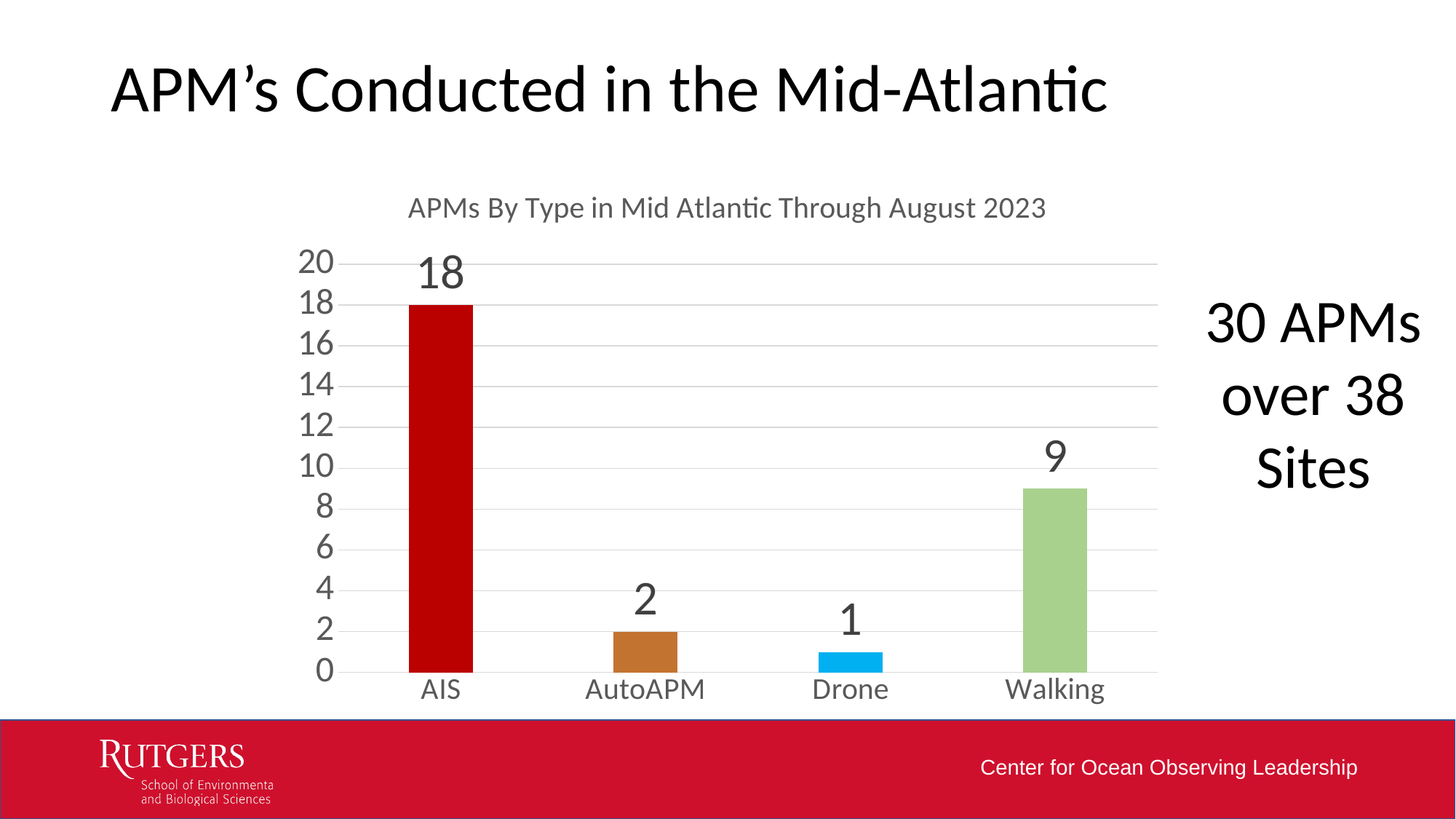

# APM’s Conducted in the Mid-Atlantic

### Chart: APMs By Type in Mid Atlantic Through August 2023

| Category | Total |
|---|---|
| AIS | 18.0 |
| AutoAPM | 2.0 |
| Drone | 1.0 |
| Walking | 9.0 |
30 APMs over 38 Sites